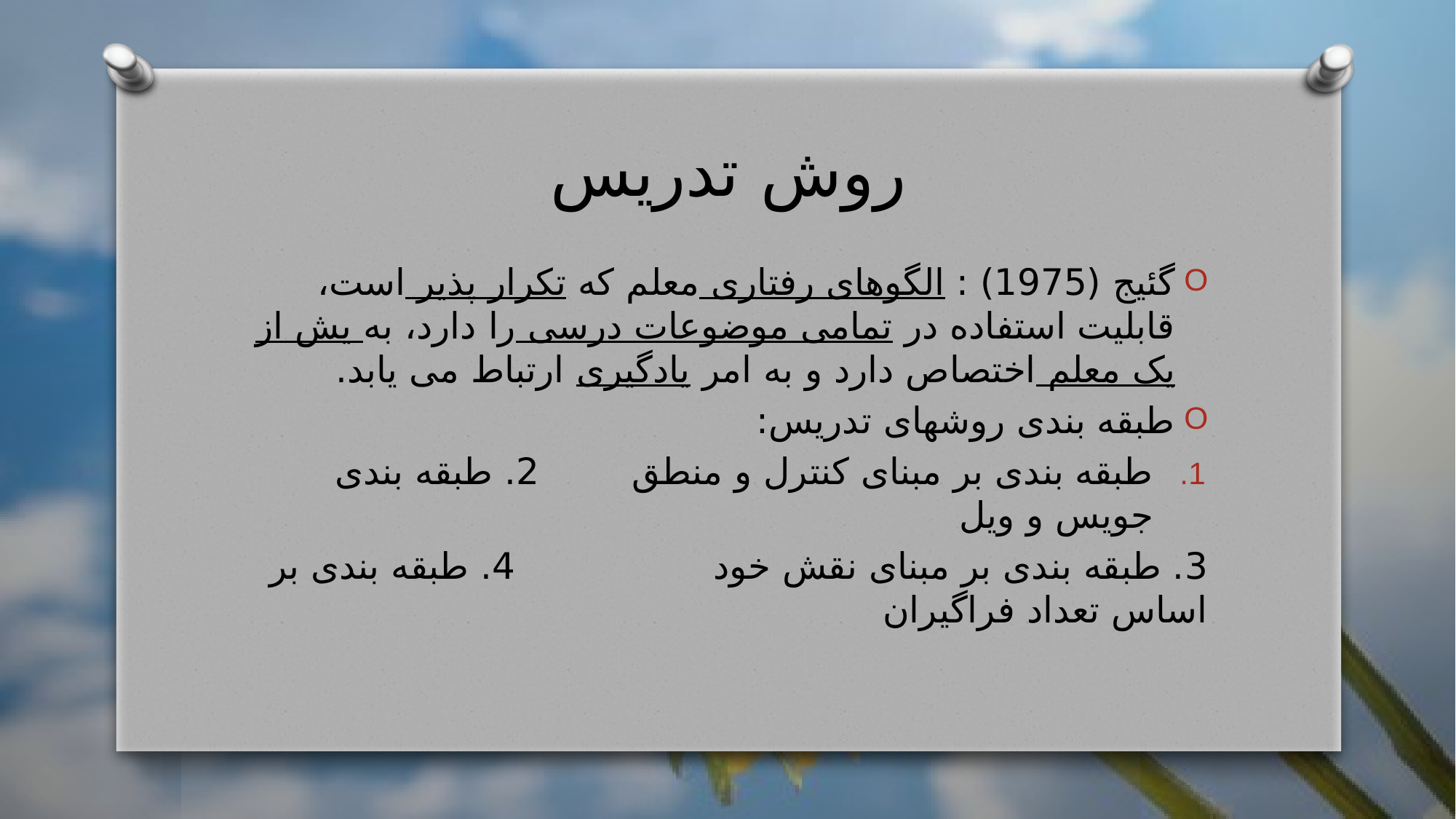

# روش تدریس
گئیج (1975) : الگوهای رفتاری معلم که تکرار پذیر است، قابلیت استفاده در تمامی موضوعات درسی را دارد، به یش از یک معلم اختصاص دارد و به امر یادگیری ارتباط می یابد.
طبقه بندی روشهای تدریس:
طبقه بندی بر مبنای کنترل و منطق        2. طبقه بندی جویس و ویل
3. طبقه بندی بر مبنای نقش خود                 4. طبقه بندی بر اساس تعداد فراگیران